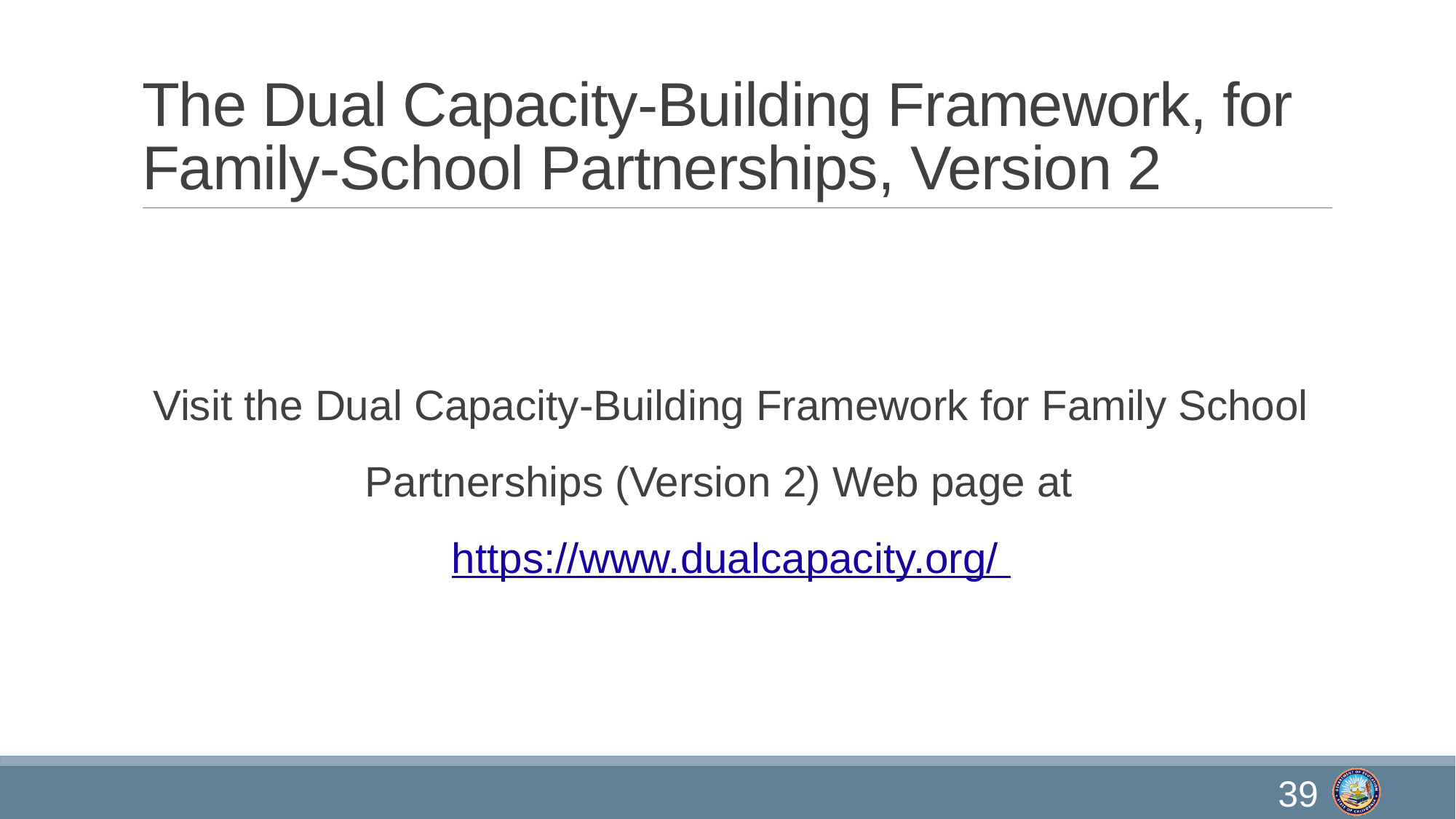

# The Dual Capacity-Building Framework, for Family-School Partnerships, Version 2

Visit the Dual Capacity-Building Framework for Family School Partnerships (Version 2) Web page at  https://www.dualcapacity.org/

39